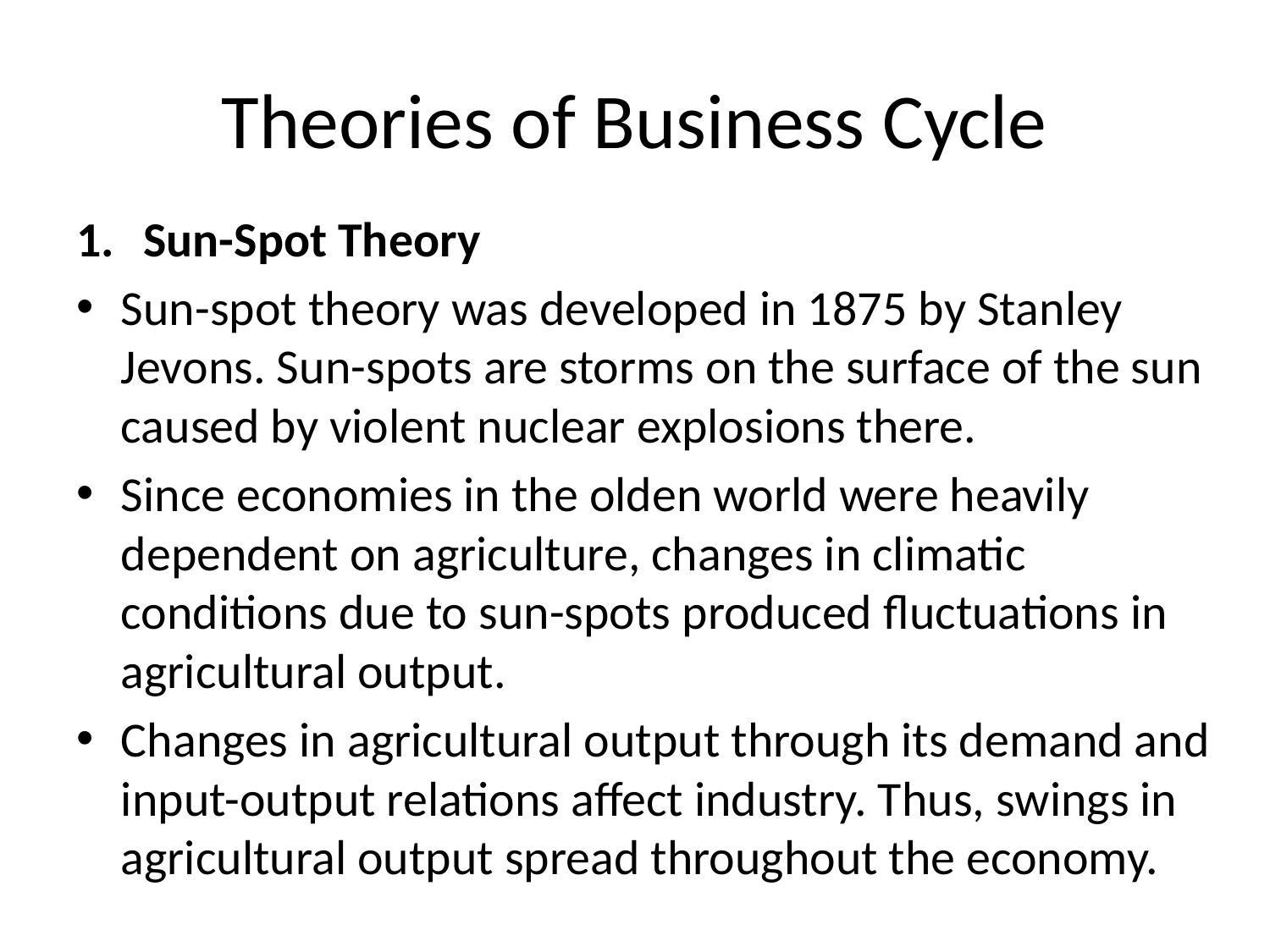

# Theories of Business Cycle
Sun-Spot Theory
Sun-spot theory was developed in 1875 by Stanley Jevons. Sun-spots are storms on the surface of the sun caused by violent nuclear explosions there.
Since econo­mies in the olden world were heavily dependent on agriculture, changes in climatic conditions due to sun-spots produced fluctuations in agricultural output.
Changes in agricultural output through its demand and input-output relations affect industry. Thus, swings in agricultural output spread throughout the economy.